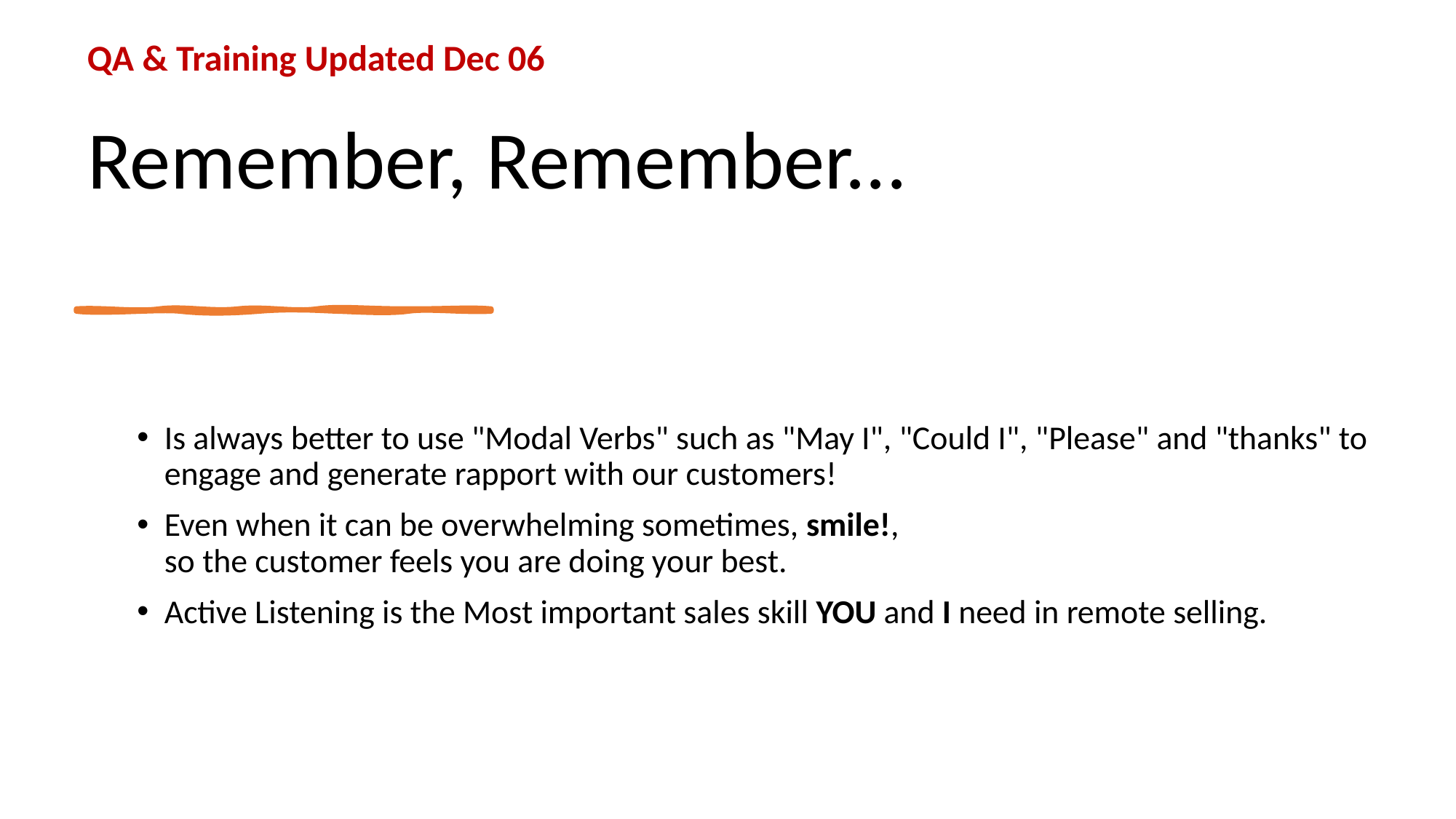

QA & Training Updated Dec 06
# Remember, Remember...

Is always better to use "Modal Verbs" such as "May I", "Could I", "Please" and "thanks" to engage and generate rapport with our customers!
Even when it can be overwhelming sometimes, smile!, so the customer feels you are doing your best.
Active Listening is the Most important sales skill YOU and I need in remote selling.